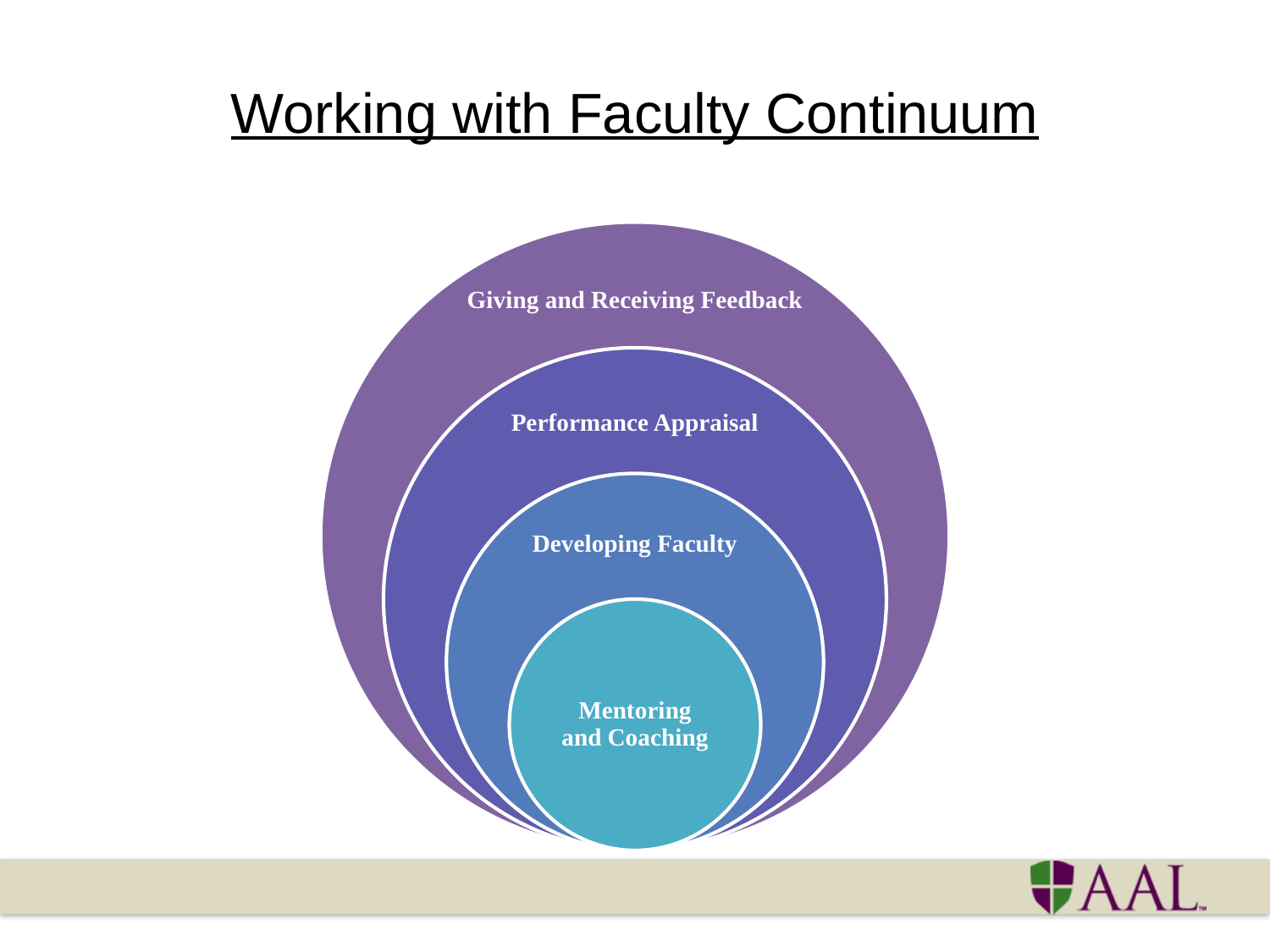

# Working with Faculty Continuum
Giving and Receiving Feedback
Performance Appraisal
Developing Faculty
Mentoring and Coaching